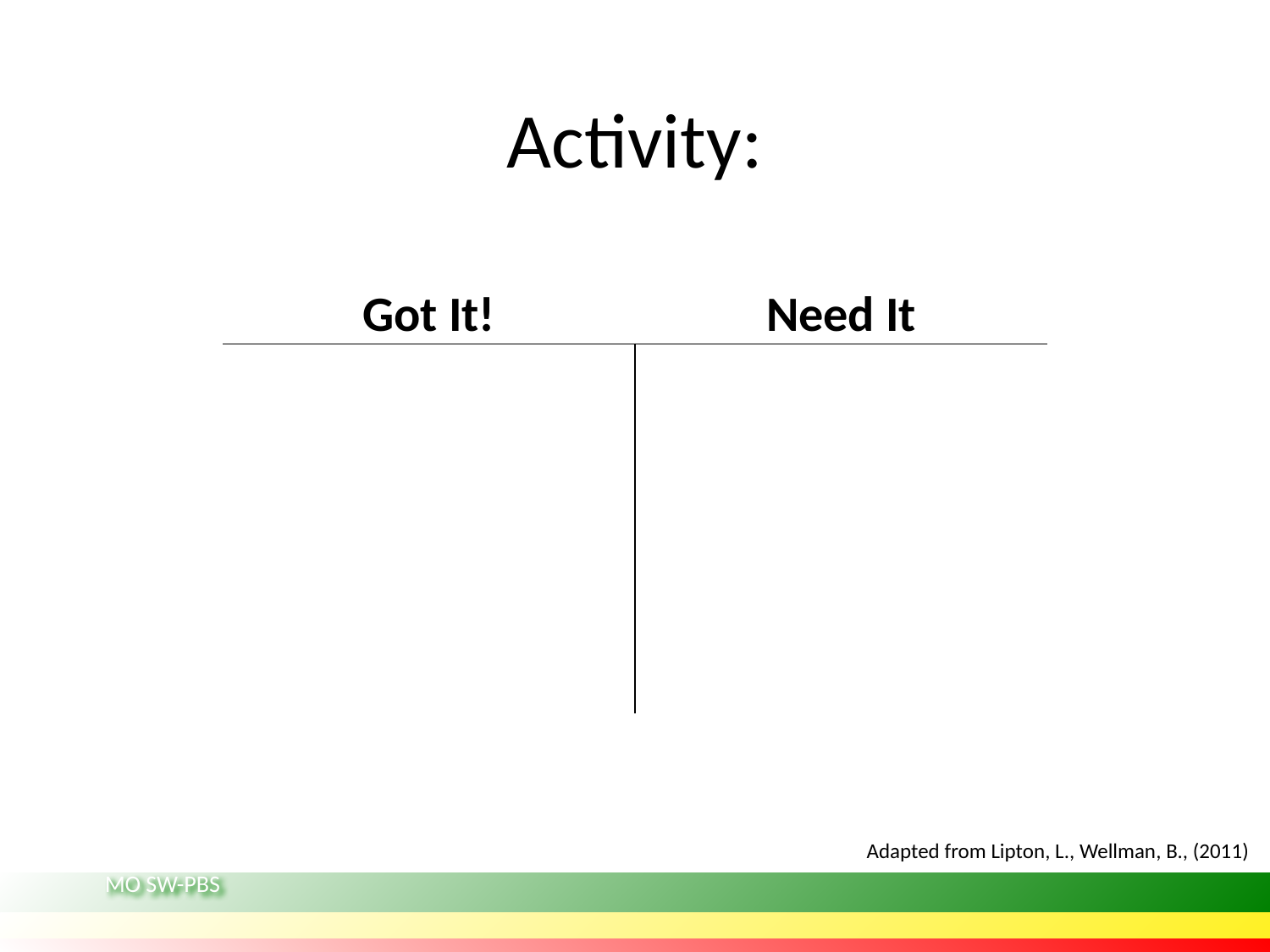

# Activity:
| Got It! | Need It |
| --- | --- |
|  |  |
Adapted from Lipton, L., Wellman, B., (2011)